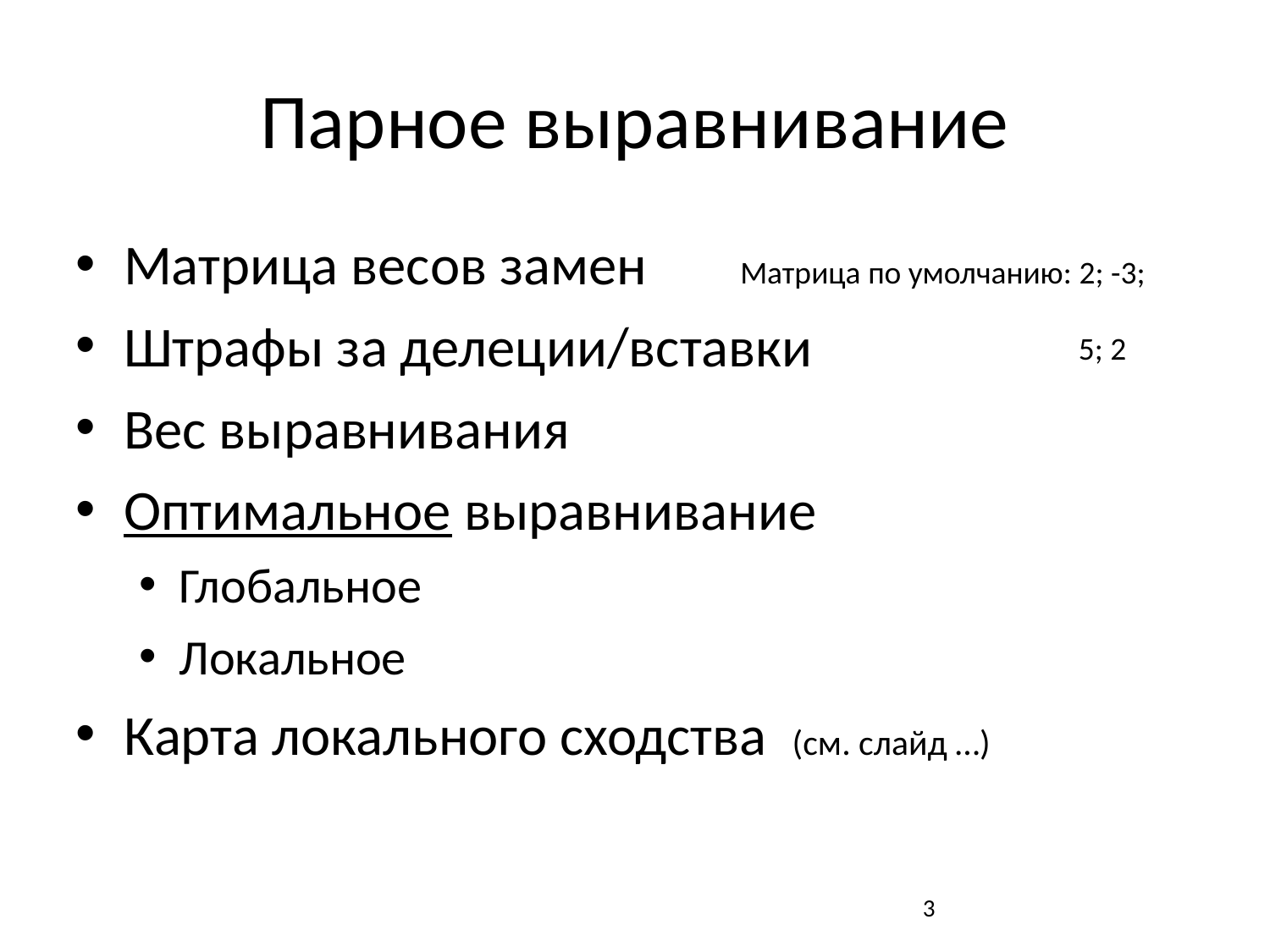

# Парное выравнивание
Матрица весов замен
Штрафы за делеции/вставки
Вес выравнивания
Оптимальное выравнивание
Глобальное
Локальное
Карта локального сходства  (см. слайд …)

Матрица по умолчанию: 2; -3;
                                               5; 2
3